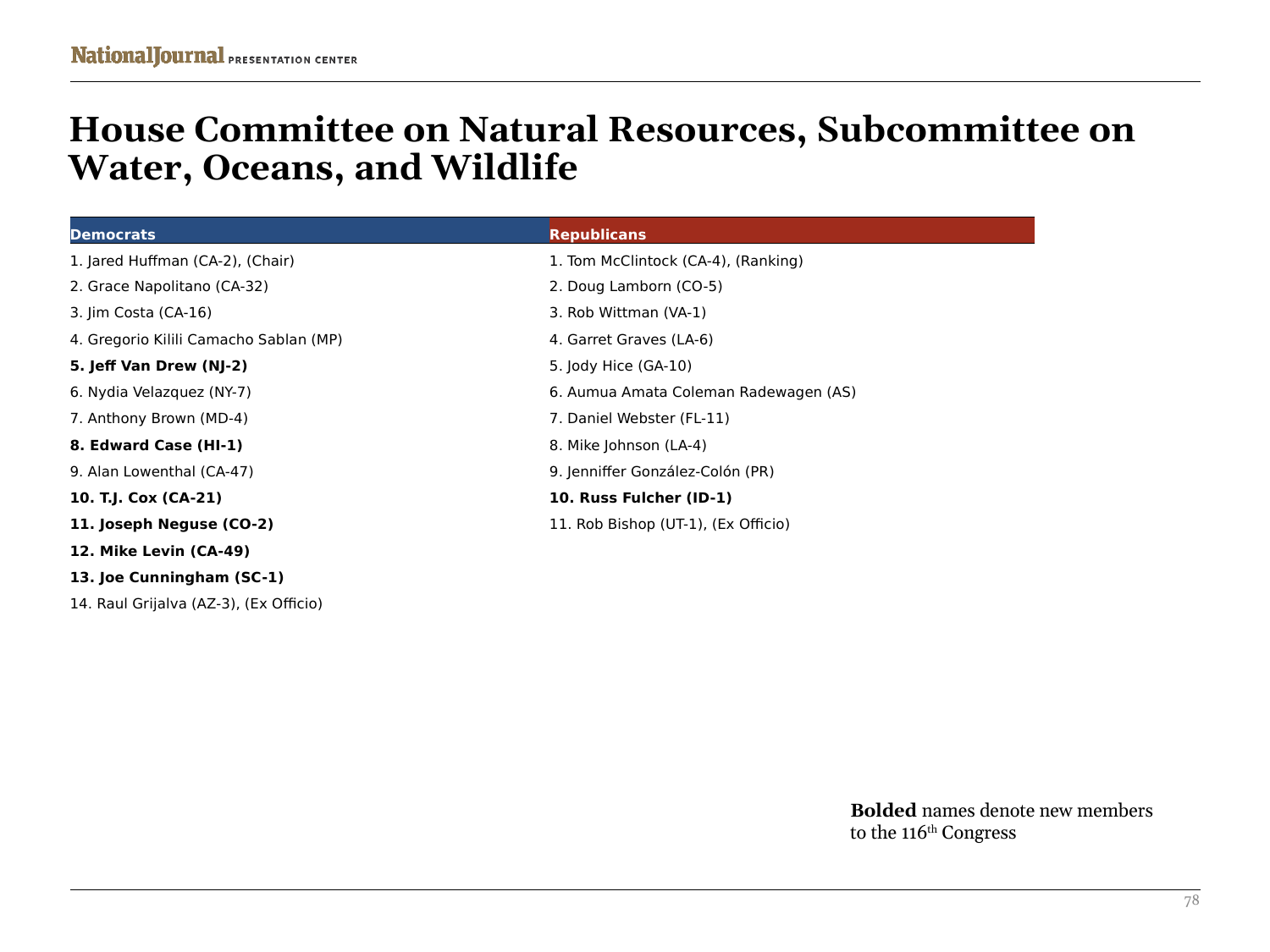

# House Committee on Natural Resources, Subcommittee on Water, Oceans, and Wildlife
| Democrats | Republicans |
| --- | --- |
| 1. Jared Huffman (CA-2), (Chair) | 1. Tom McClintock (CA-4), (Ranking) |
| 2. Grace Napolitano (CA-32) | 2. Doug Lamborn (CO-5) |
| 3. Jim Costa (CA-16) | 3. Rob Wittman (VA-1) |
| 4. Gregorio Kilili Camacho Sablan (MP) | 4. Garret Graves (LA-6) |
| 5. Jeff Van Drew (NJ-2) | 5. Jody Hice (GA-10) |
| 6. Nydia Velazquez (NY-7) | 6. Aumua Amata Coleman Radewagen (AS) |
| 7. Anthony Brown (MD-4) | 7. Daniel Webster (FL-11) |
| 8. Edward Case (HI-1) | 8. Mike Johnson (LA-4) |
| 9. Alan Lowenthal (CA-47) | 9. Jenniffer González-Colón (PR) |
| 10. T.J. Cox (CA-21) | 10. Russ Fulcher (ID-1) |
| 11. Joseph Neguse (CO-2) | 11. Rob Bishop (UT-1), (Ex Officio) |
| 12. Mike Levin (CA-49) |  |
| 13. Joe Cunningham (SC-1) |  |
| 14. Raul Grijalva (AZ-3), (Ex Officio) |  |
Bolded names denote new members to the 116th Congress
78